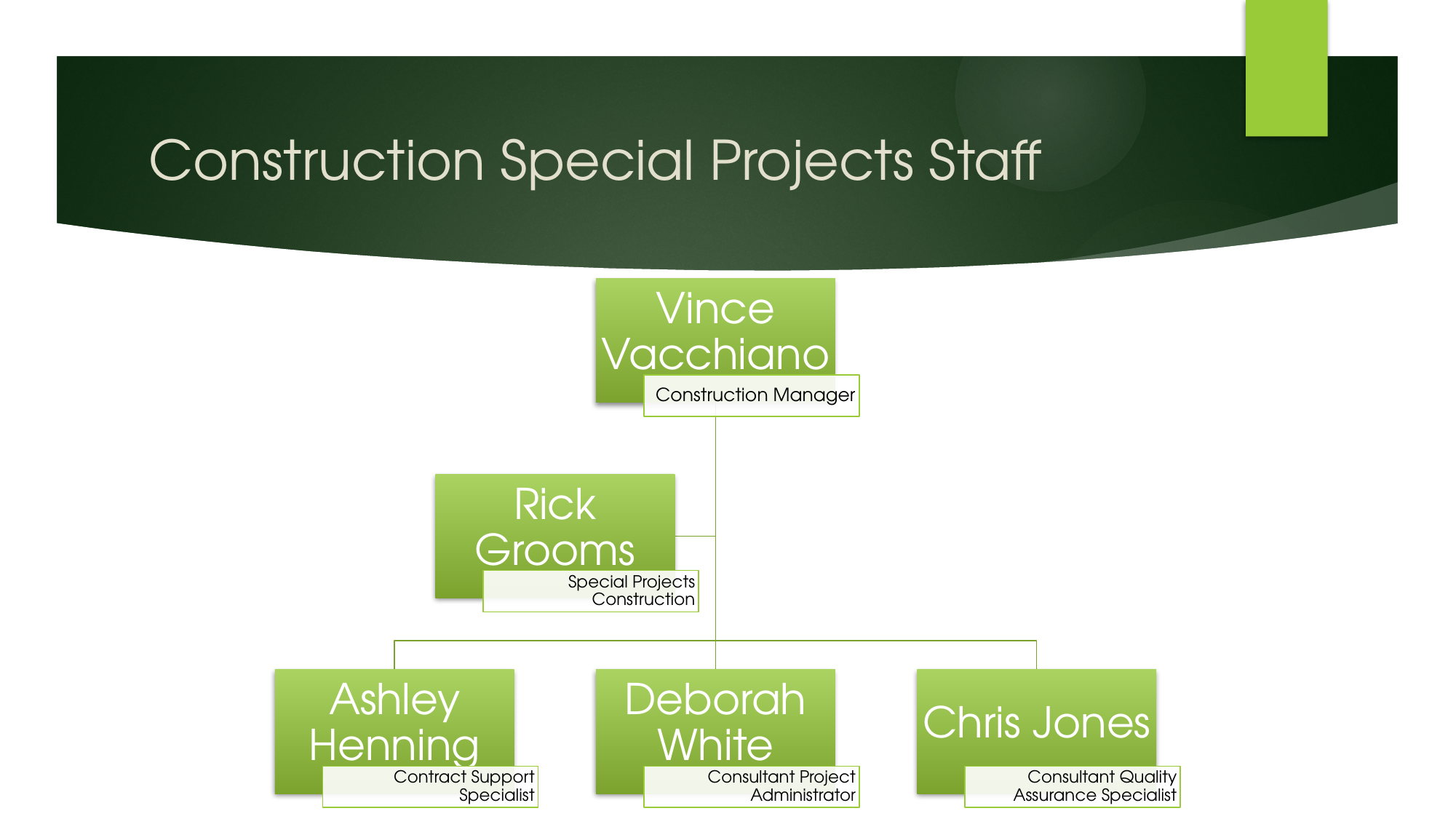

# Construction Special Projects Staff
Vince Vacchiano
Construction Manager
Ashley Henning
Contract Support Specialist
Deborah White
Consultant Project Administrator
Chris Jones
Consultant Quality Assurance Specialist
Rick Grooms
Special Projects Construction